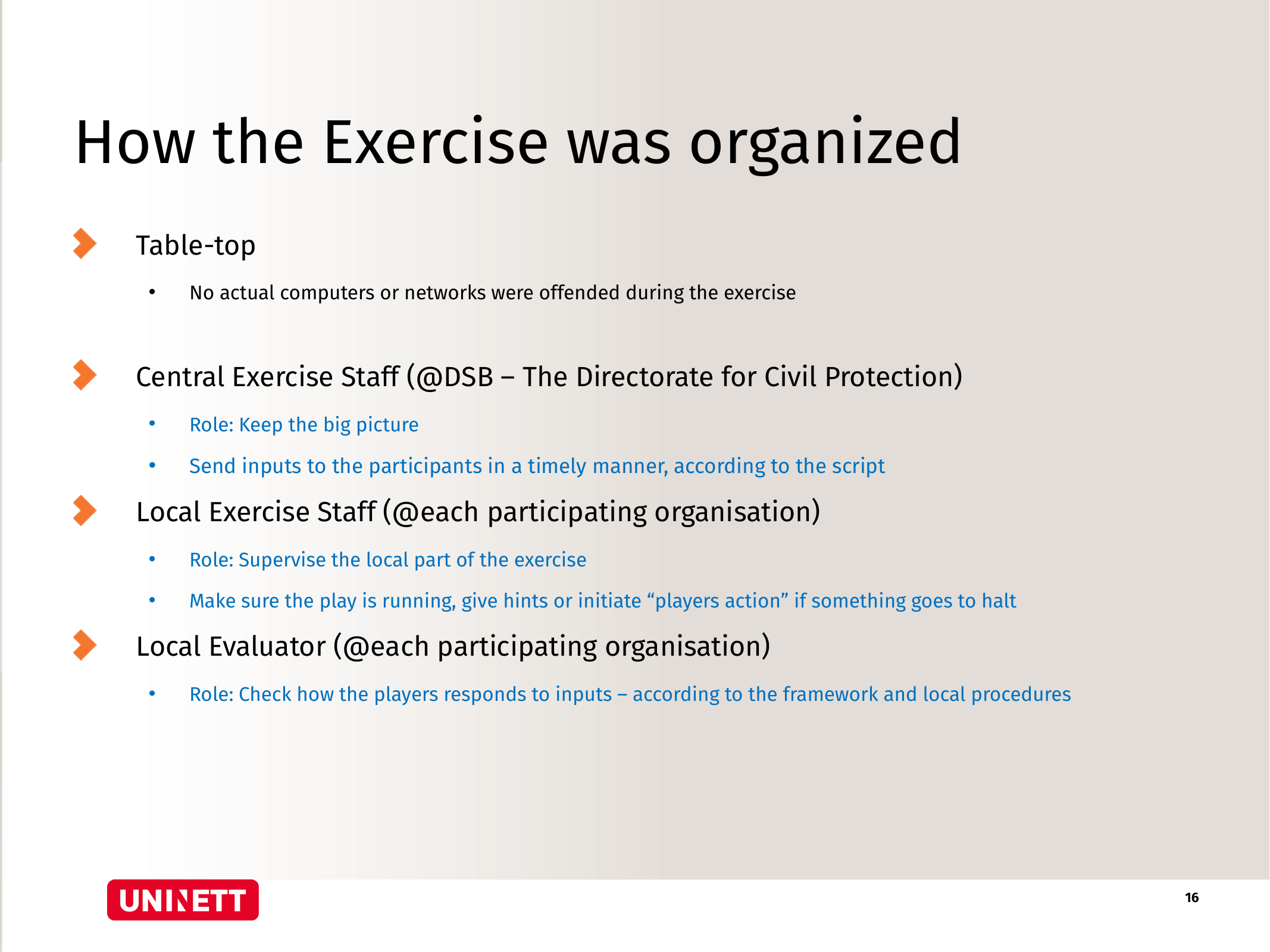

# How the Exercise was organized
Table-top
No actual computers or networks were offended during the exercise

Central Exercise Staff (@DSB – The Directorate for Civil Protection)
Role: Keep the big picture
Send inputs to the participants in a timely manner, according to the script
Local Exercise Staff (@each participating organisation)
Role: Supervise the local part of the exercise
Make sure the play is running, give hints or initiate “players action” if something goes to halt
Local Evaluator (@each participating organisation)
Role: Check how the players responds to inputs – according to the framework and local procedures
16